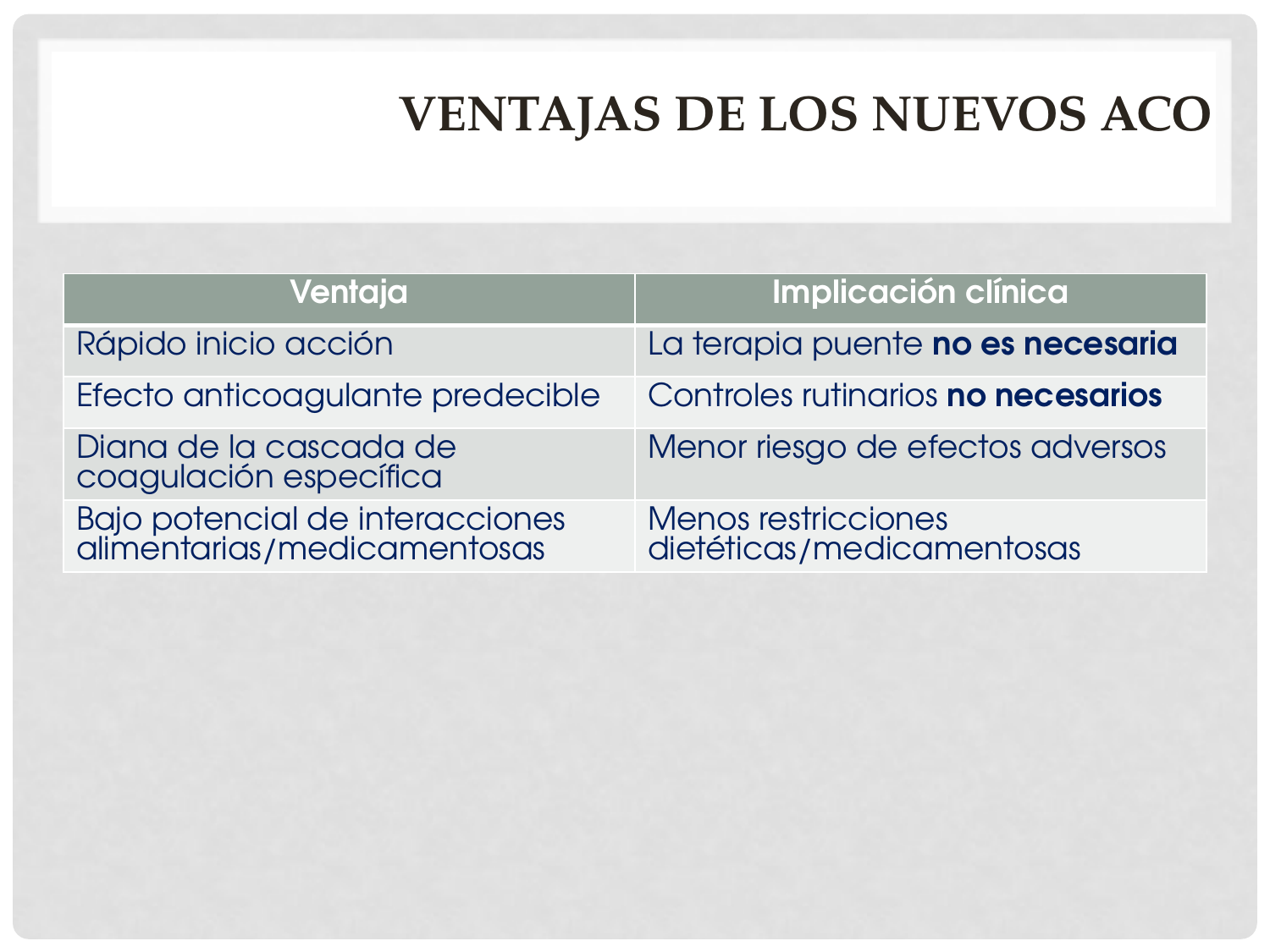

# Ventajas de los nuevos ACO
| Ventaja | Implicación clínica |
| --- | --- |
| Rápido inicio acción | La terapia puente no es necesaria |
| Efecto anticoagulante predecible | Controles rutinarios no necesarios |
| Diana de la cascada de coagulación específica | Menor riesgo de efectos adversos |
| Bajo potencial de interacciones alimentarias/medicamentosas | Menos restricciones dietéticas/medicamentosas |